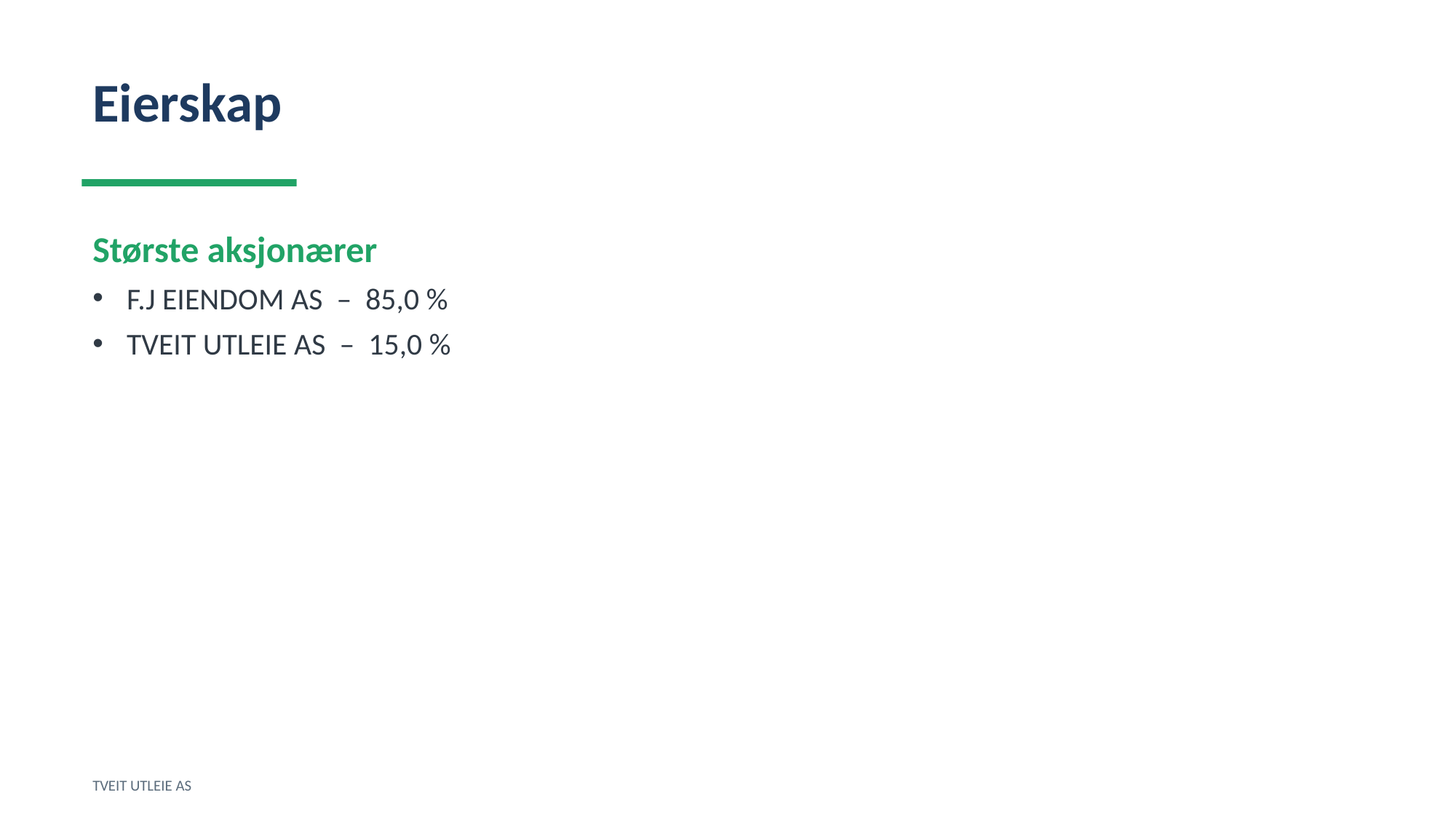

Eierskap

Største aksjonærer
F.J EIENDOM AS  –  85,0 %
TVEIT UTLEIE AS  –  15,0 %
TVEIT UTLEIE AS